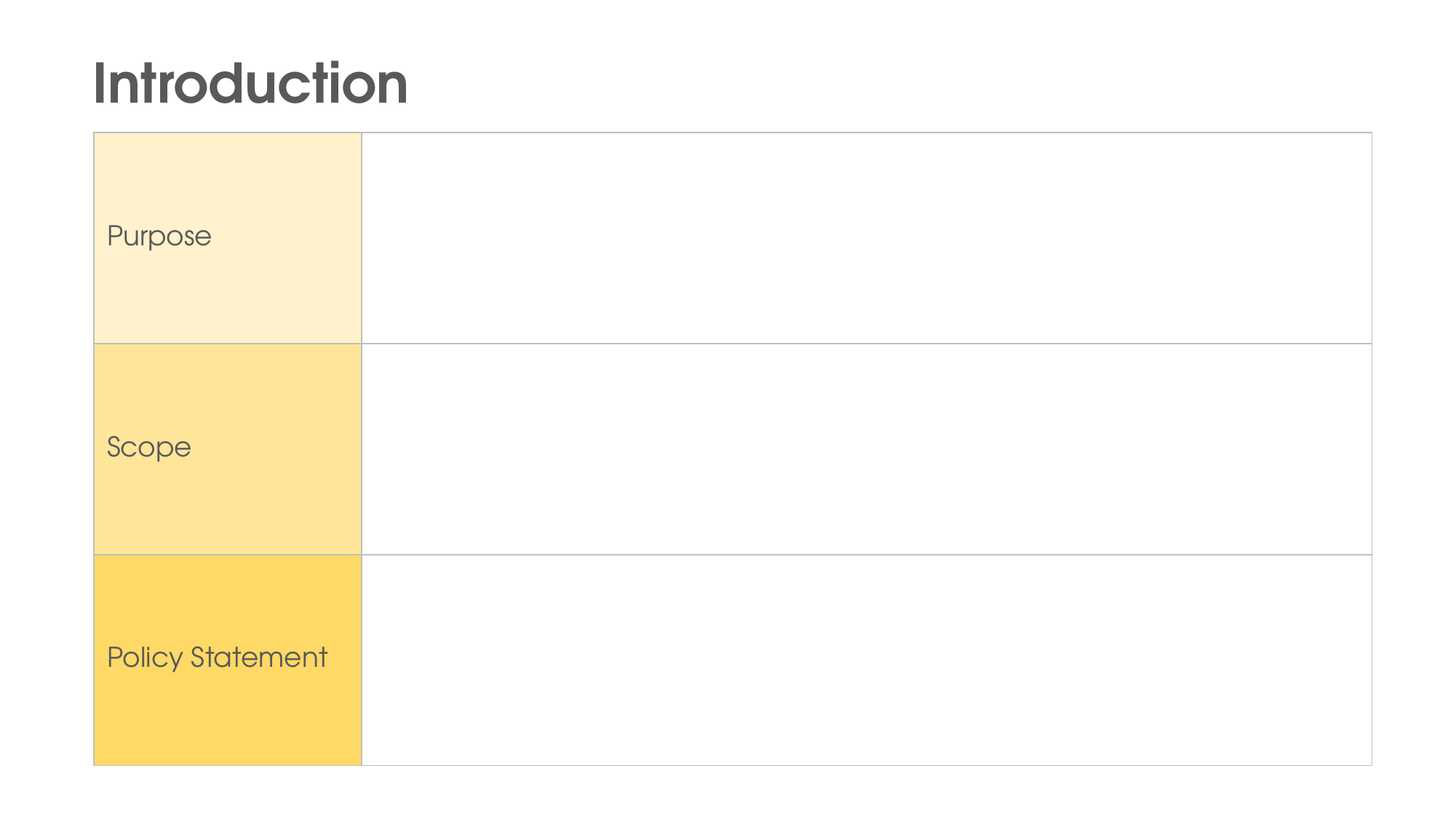

Introduction
| Purpose |  |
| --- | --- |
| Scope |  |
| Policy Statement |  |